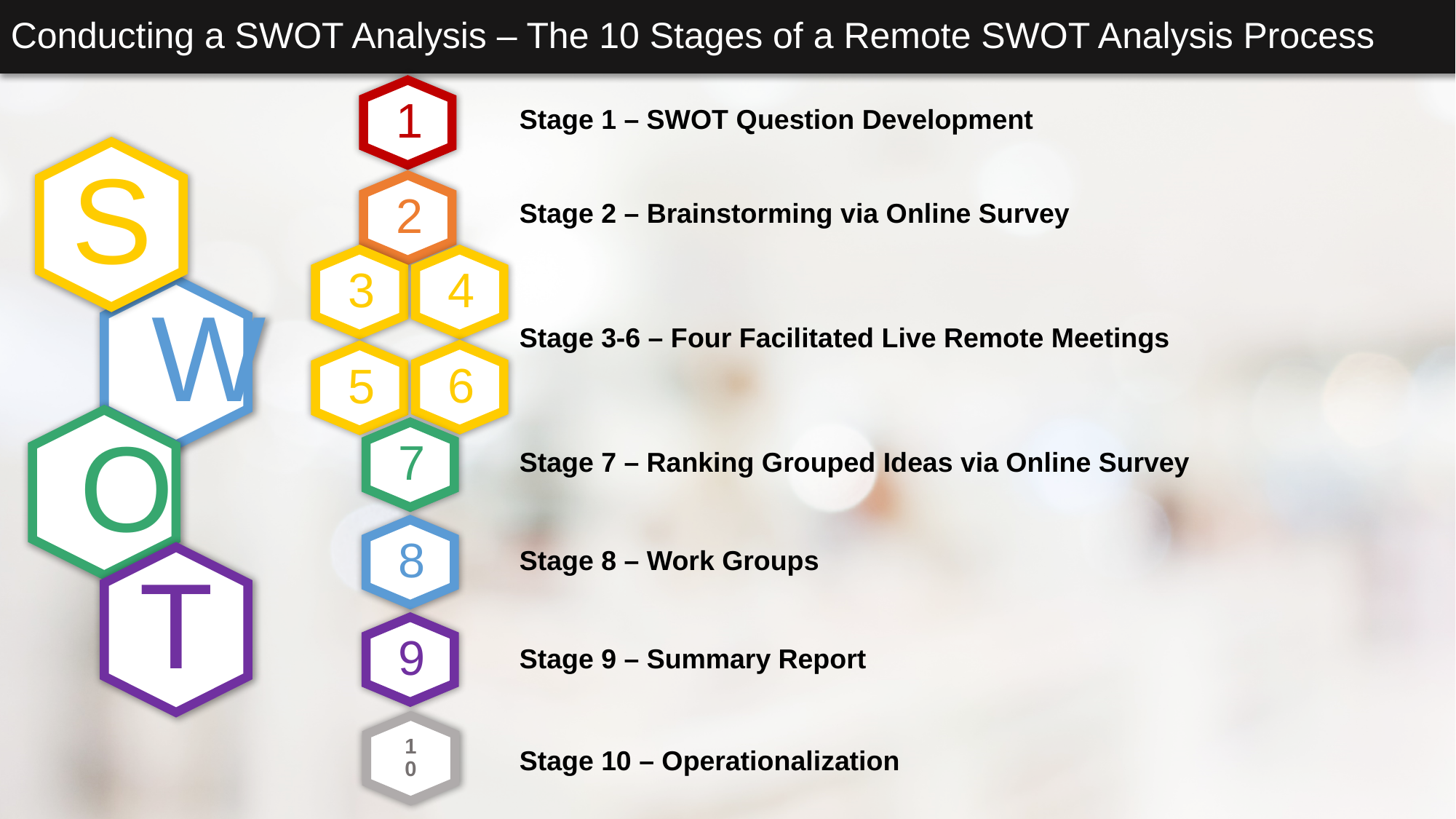

Conducting a SWOT Analysis – The 10 Stages of a Remote SWOT Analysis Process
1
Stage 1 – SWOT Question Development
S
W
O
T
2
Stage 2 – Brainstorming via Online Survey
3
4
6
5
Stage 3-6 – Four Facilitated Live Remote Meetings
7
Stage 7 – Ranking Grouped Ideas via Online Survey
8
Stage 8 – Work Groups
9
Stage 9 – Summary Report
10
Stage 10 – Operationalization